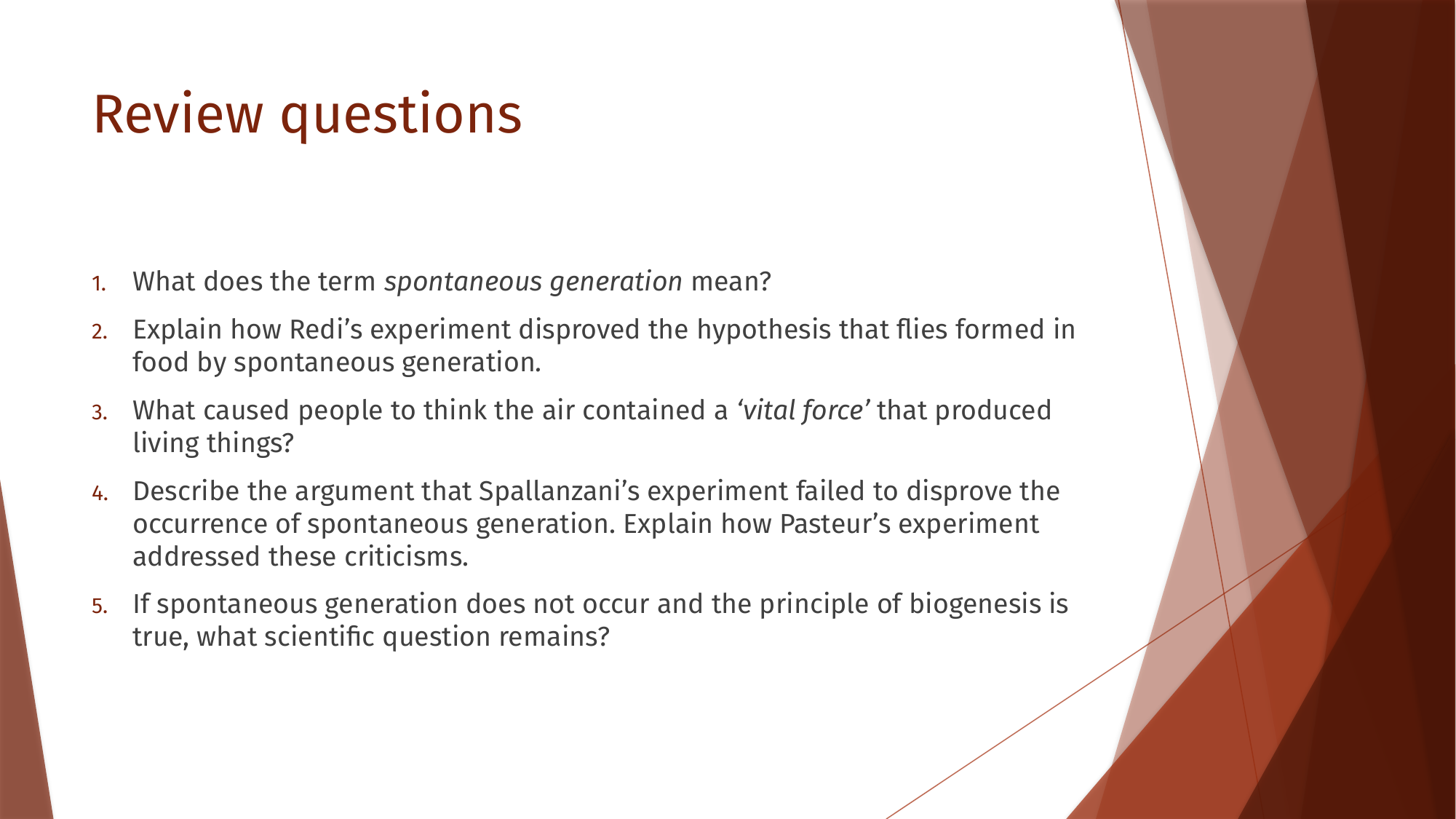

# Review questions
What does the term spontaneous generation mean?
Explain how Redi’s experiment disproved the hypothesis that flies formed in food by spontaneous generation.
What caused people to think the air contained a ‘vital force’ that produced living things?
Describe the argument that Spallanzani’s experiment failed to disprove the occurrence of spontaneous generation. Explain how Pasteur’s experiment addressed these criticisms.
If spontaneous generation does not occur and the principle of biogenesis is true, what scientific question remains?